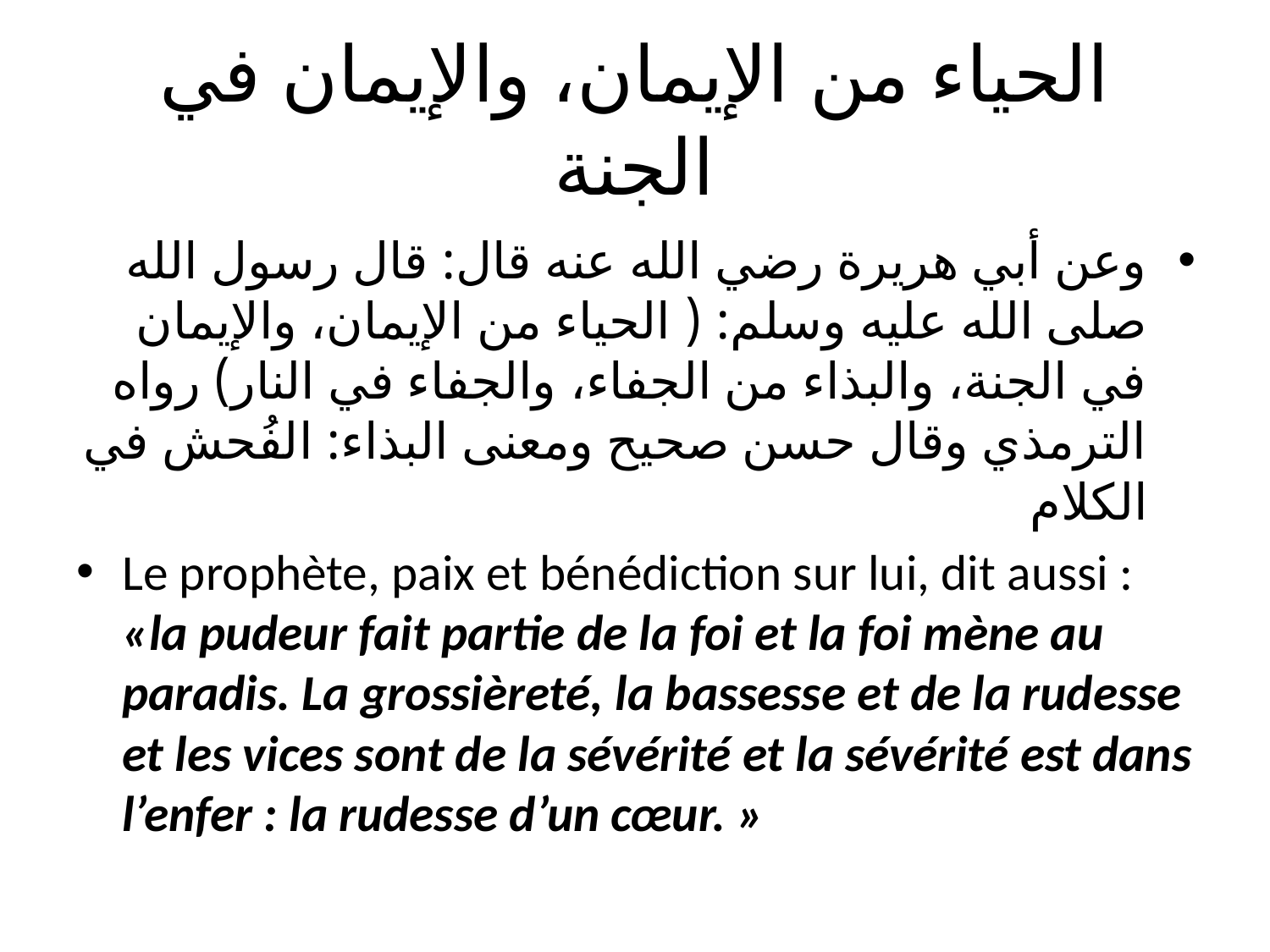

# الحياء من الإيمان، والإيمان في الجنة
وعن أبي هريرة رضي الله عنه قال: قال رسول الله صلى الله عليه وسلم: ( الحياء من الإيمان، والإيمان في الجنة، والبذاء من الجفاء، والجفاء في النار) رواه الترمذي وقال حسن صحيح ومعنى البذاء: الفُحش في الكلام
Le prophète, paix et bénédiction sur lui, dit aussi : «la pudeur fait partie de la foi et la foi mène au paradis. La grossièreté, la bassesse et de la rudesse et les vices sont de la sévérité et la sévérité est dans l’enfer : la rudesse d’un cœur. »